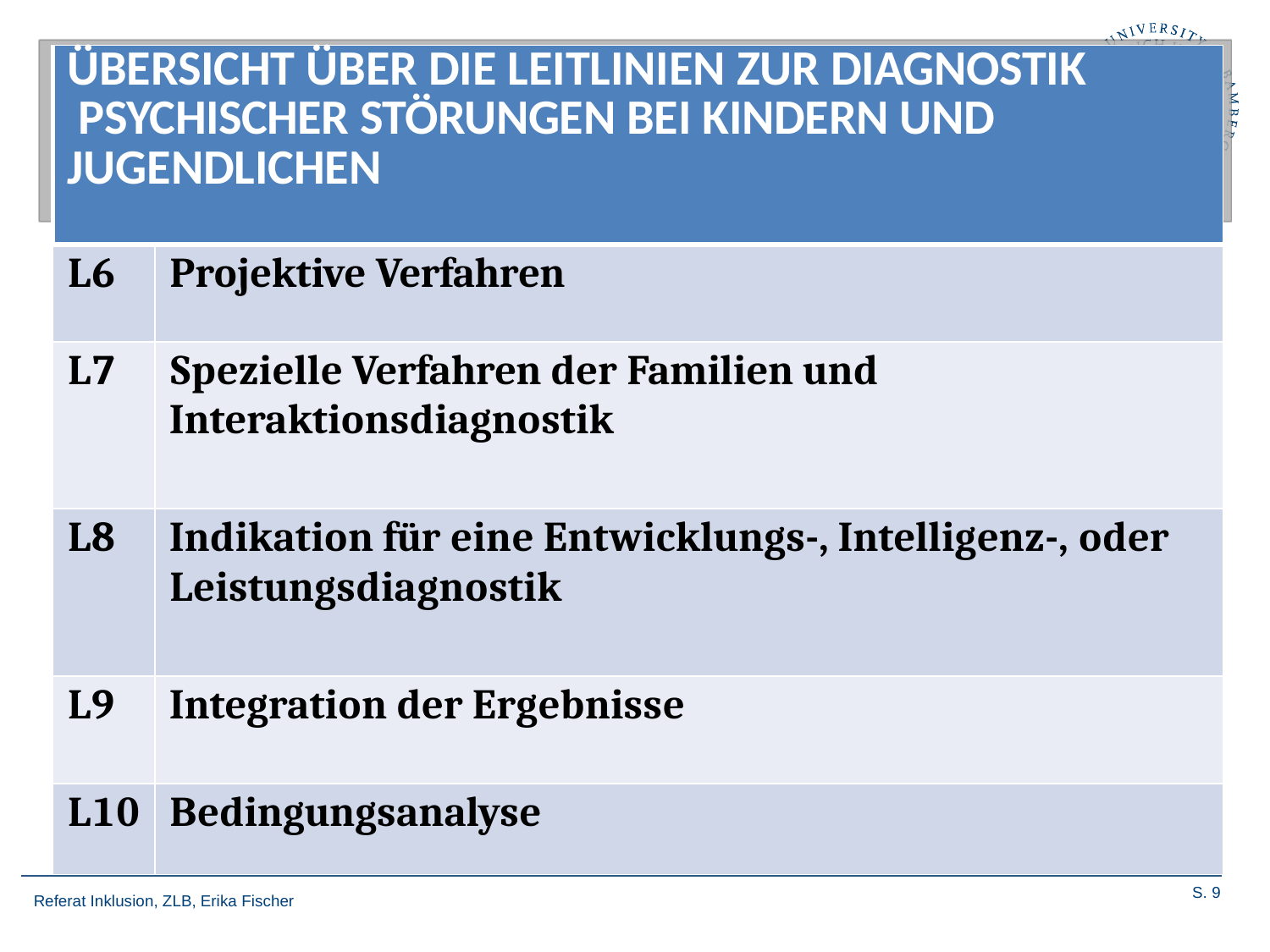

| ÜBERSICHT ÜBER DIE LEITLINIEN ZUR DIAGNOSTIK PSYCHISCHER STÖRUNGEN BEI KINDERN UND JUGENDLICHEN |  |
| --- | --- |
| L6 | Projektive Verfahren |
| L7 | Spezielle Verfahren der Familien und Interaktionsdiagnostik |
| L8 | Indikation für eine Entwicklungs-, Intelligenz-, oder Leistungsdiagnostik |
| L9 | Integration der Ergebnisse |
| L10 | Bedingungsanalyse |